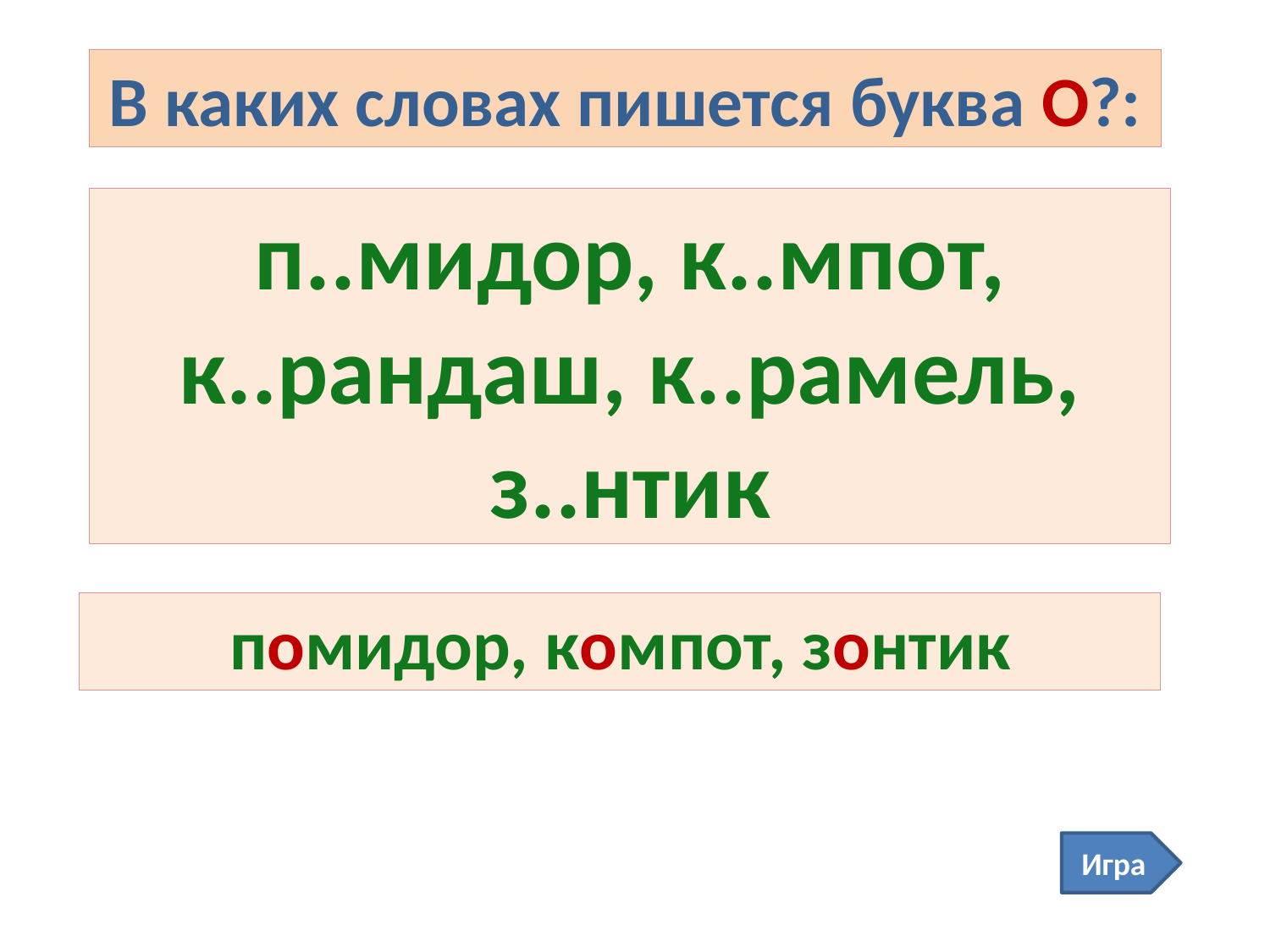

В каких словах пишется буква О?:
п..мидор, к..мпот, к..рандаш, к..рамель, з..нтик
помидор, компот, зонтик
Игра